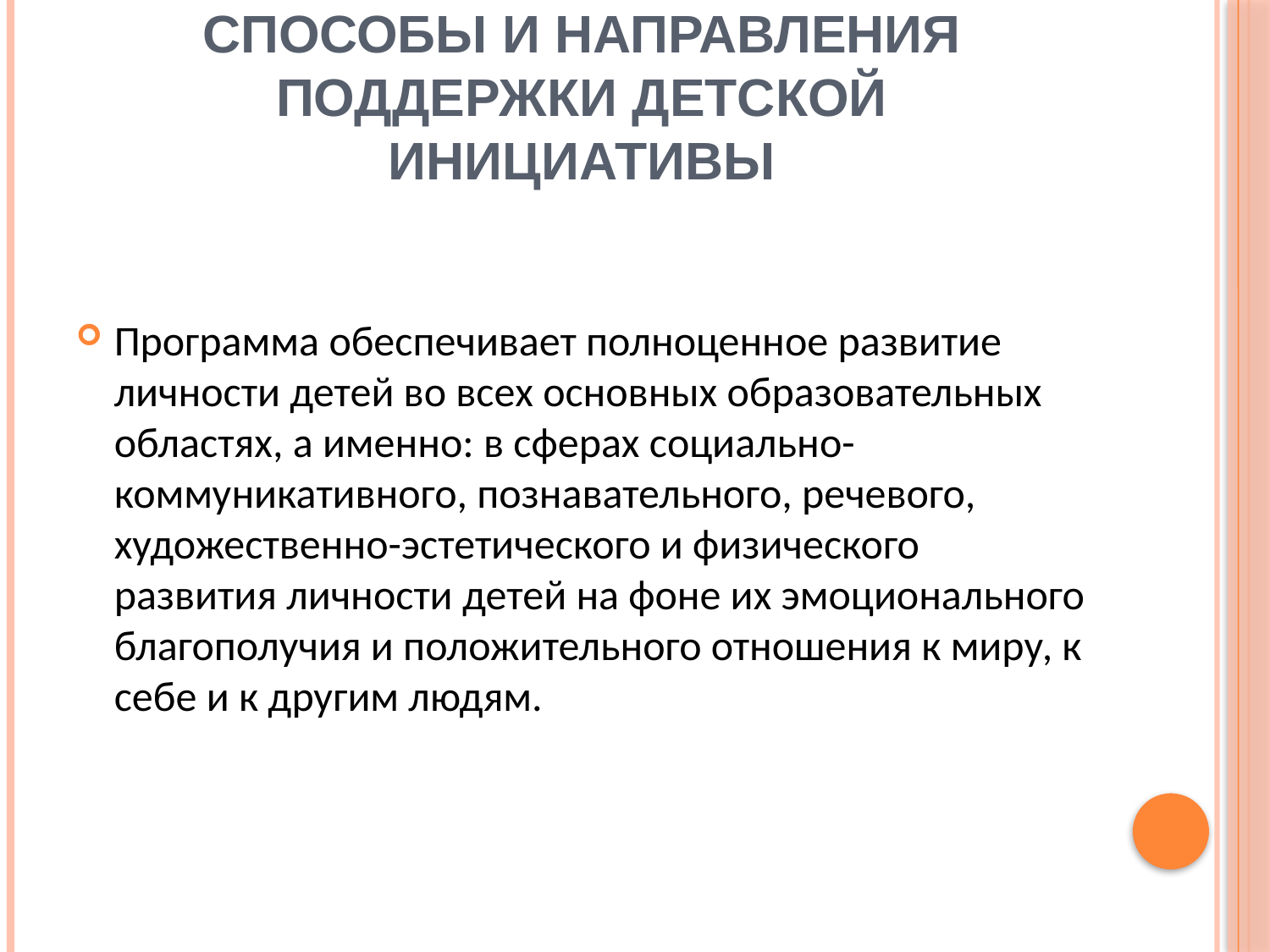

# Способы и направления поддержки детской инициативы
Программа обеспечивает полноценное развитие личности детей во всех основных образовательных областях, а именно: в сферах социально-коммуникативного, познавательного, речевого, художественно-эстетического и физического развития личности детей на фоне их эмоционального благополучия и положительного отношения к миру, к себе и к другим людям.